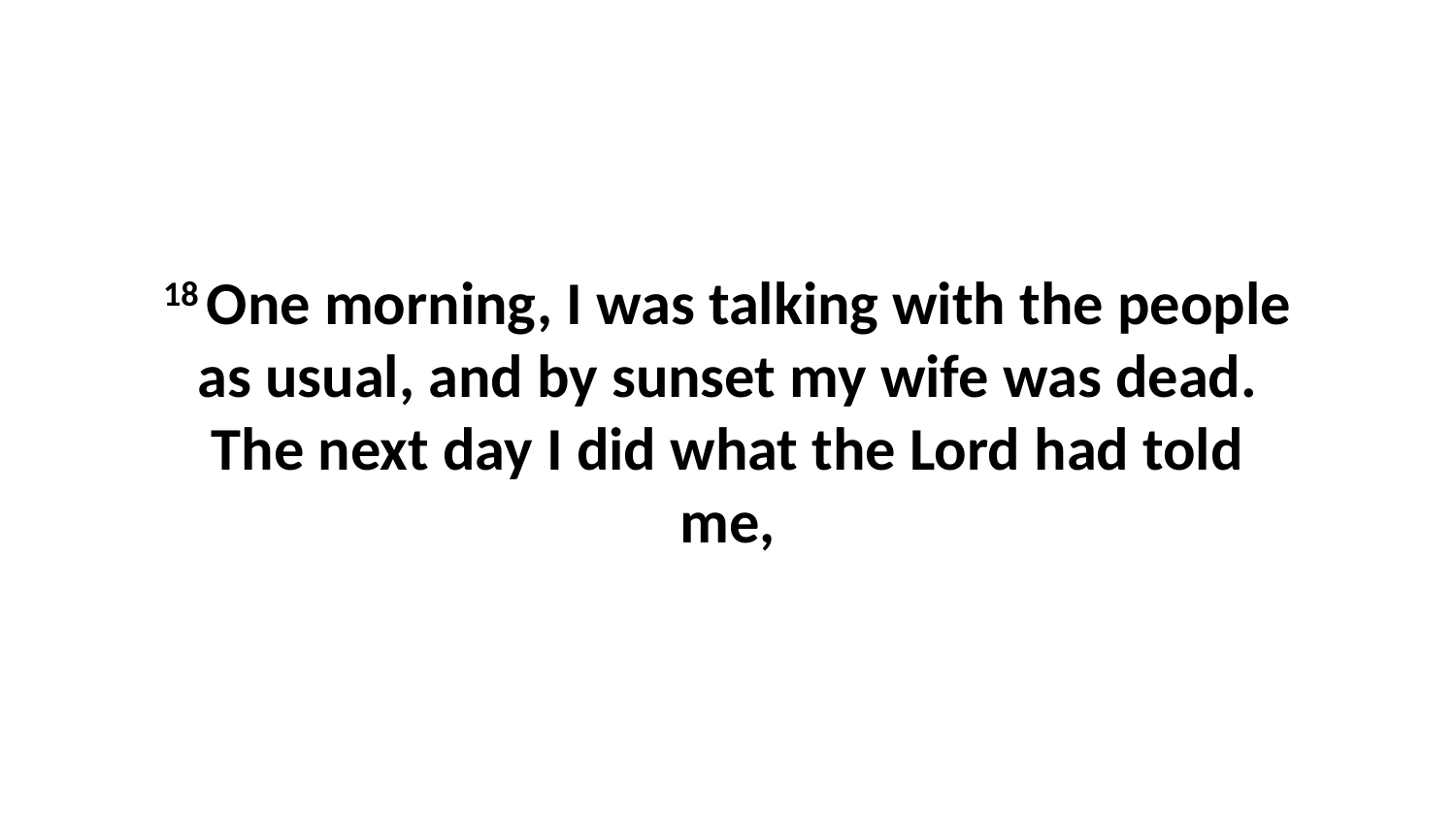

18 One morning, I was talking with the people as usual, and by sunset my wife was dead. The next day I did what the Lord had told me,